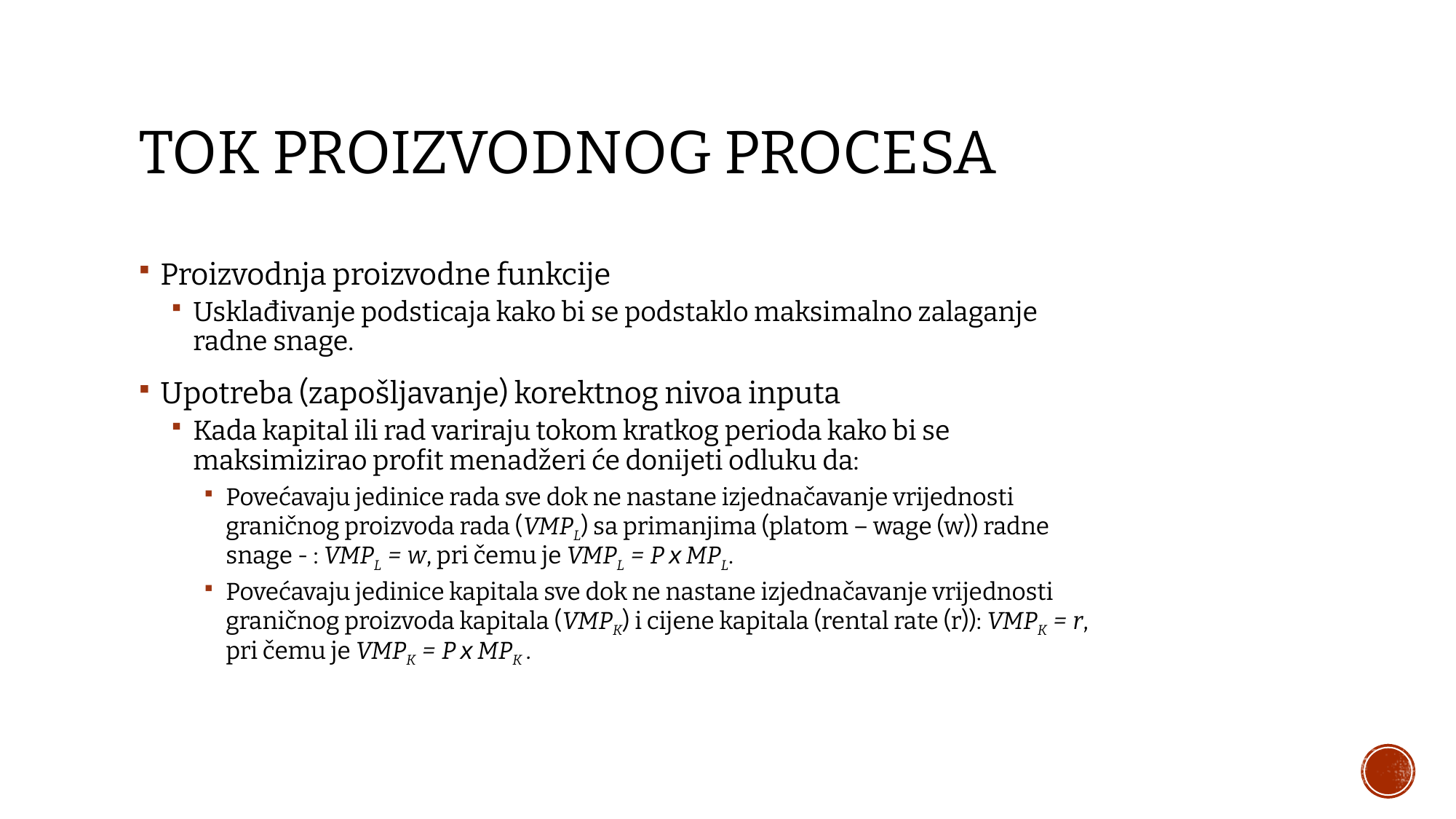

# Tok proizvodnog procesa
Proizvodnja proizvodne funkcije
Usklađivanje podsticaja kako bi se podstaklo maksimalno zalaganje radne snage.
Upotreba (zapošljavanje) korektnog nivoa inputa
Kada kapital ili rad variraju tokom kratkog perioda kako bi se maksimizirao profit menadžeri će donijeti odluku da:
Povećavaju jedinice rada sve dok ne nastane izjednačavanje vrijednosti graničnog proizvoda rada (VMPL) sa primanjima (platom – wage (w)) radne snage - : VMPL = w, pri čemu je VMPL = P x MPL.
Povećavaju jedinice kapitala sve dok ne nastane izjednačavanje vrijednosti graničnog proizvoda kapitala (VMPK) i cijene kapitala (rental rate (r)): VMPK = r, pri čemu je VMPK = P x MPK .